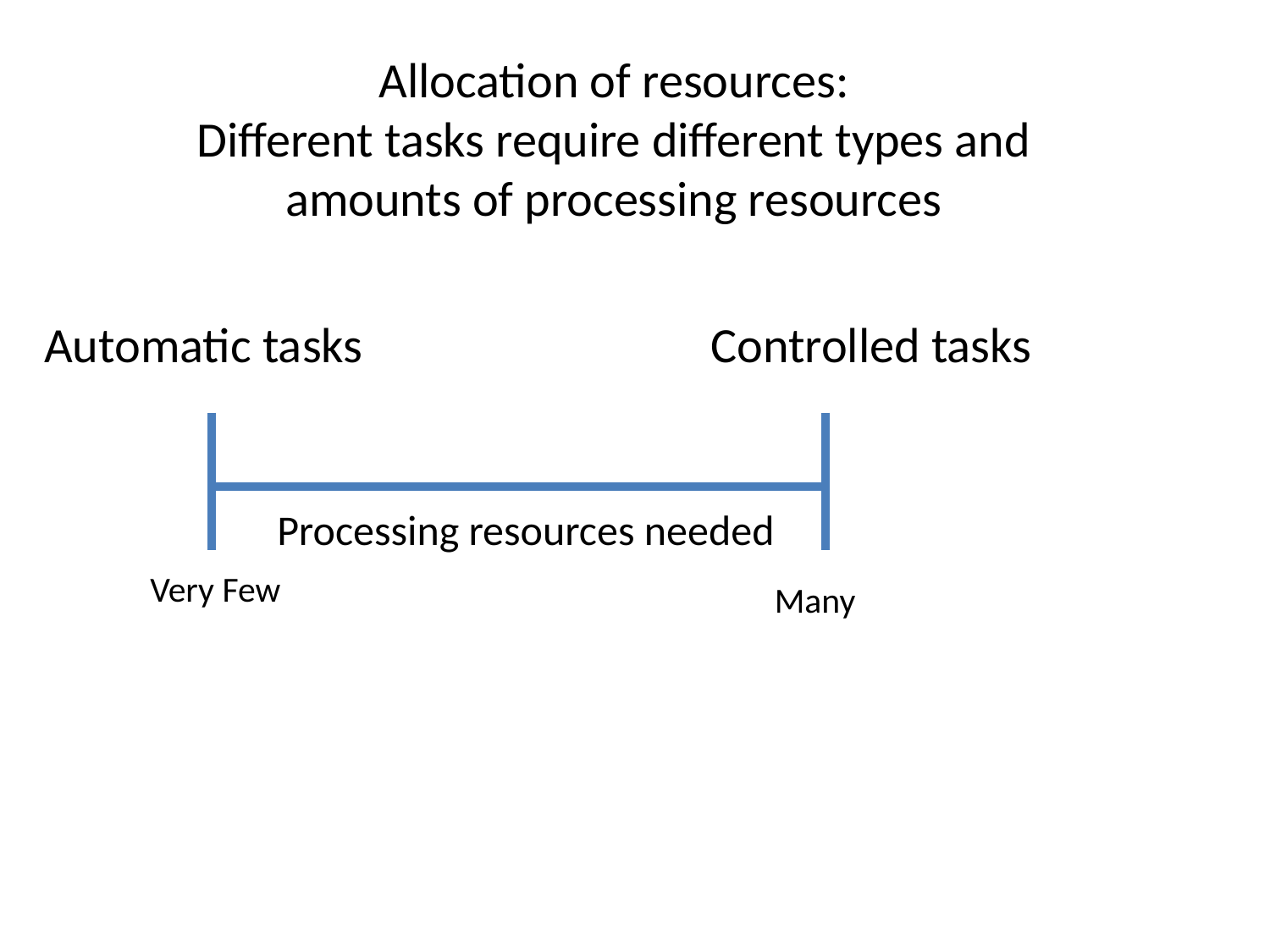

Allocation of resources:
Different tasks require different types and amounts of processing resources
Automatic tasks
Controlled tasks
Processing resources needed
Very Few
Many